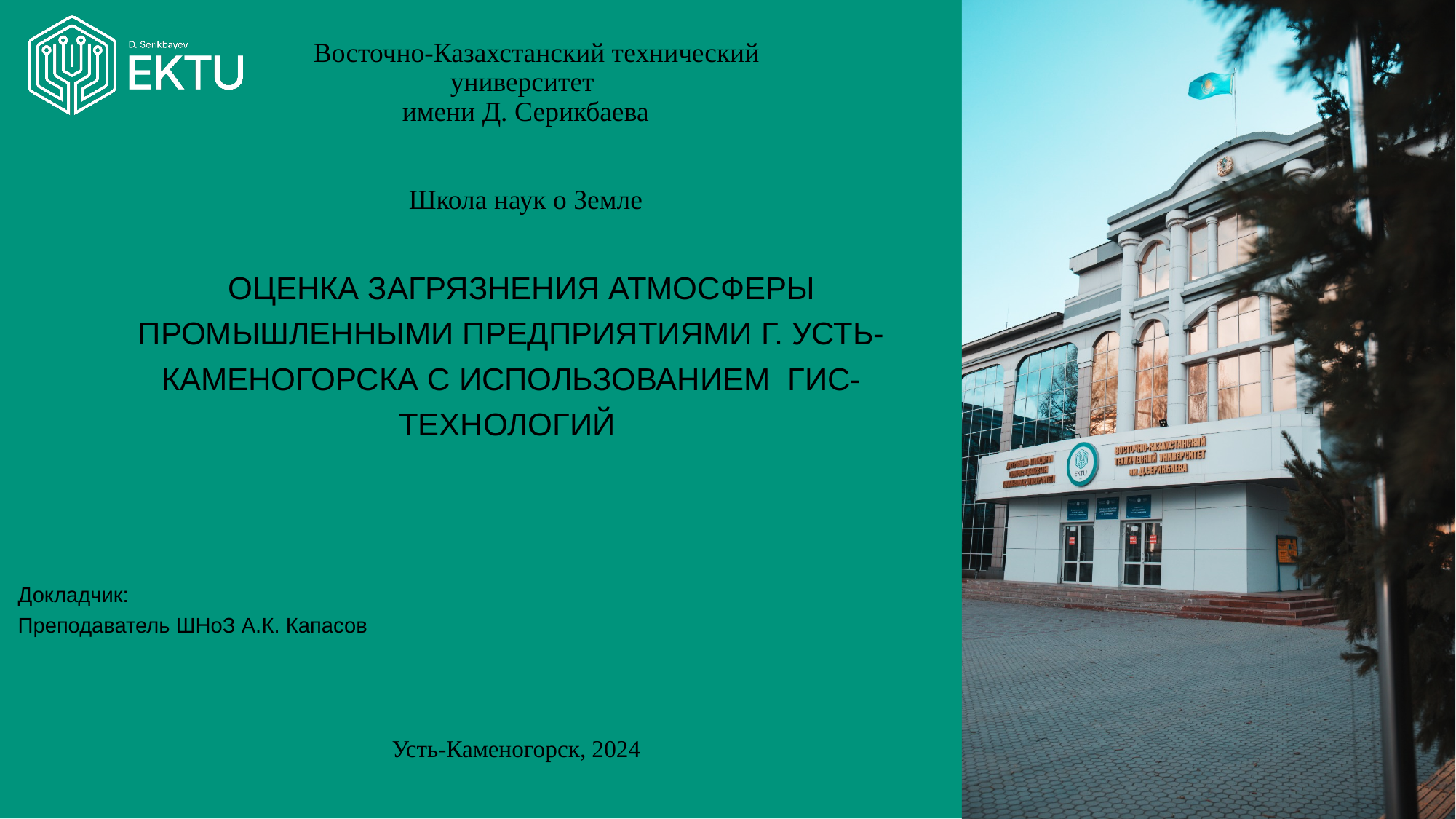

# Восточно-Казахстанский технический университет имени Д. Серикбаева Школа наук о Земле
ОЦЕНКА ЗАГРЯЗНЕНИЯ АТМОСФЕРЫ ПРОМЫШЛЕННЫМИ ПРЕДПРИЯТИЯМИ Г. УСТЬ-КАМЕНОГОРСКА С ИСПОЛЬЗОВАНИЕМ  ГИС-ТЕХНОЛОГИЙ
Докладчик:
Преподаватель ШНоЗ А.К. Капасов
Усть-Каменогорск, 2024